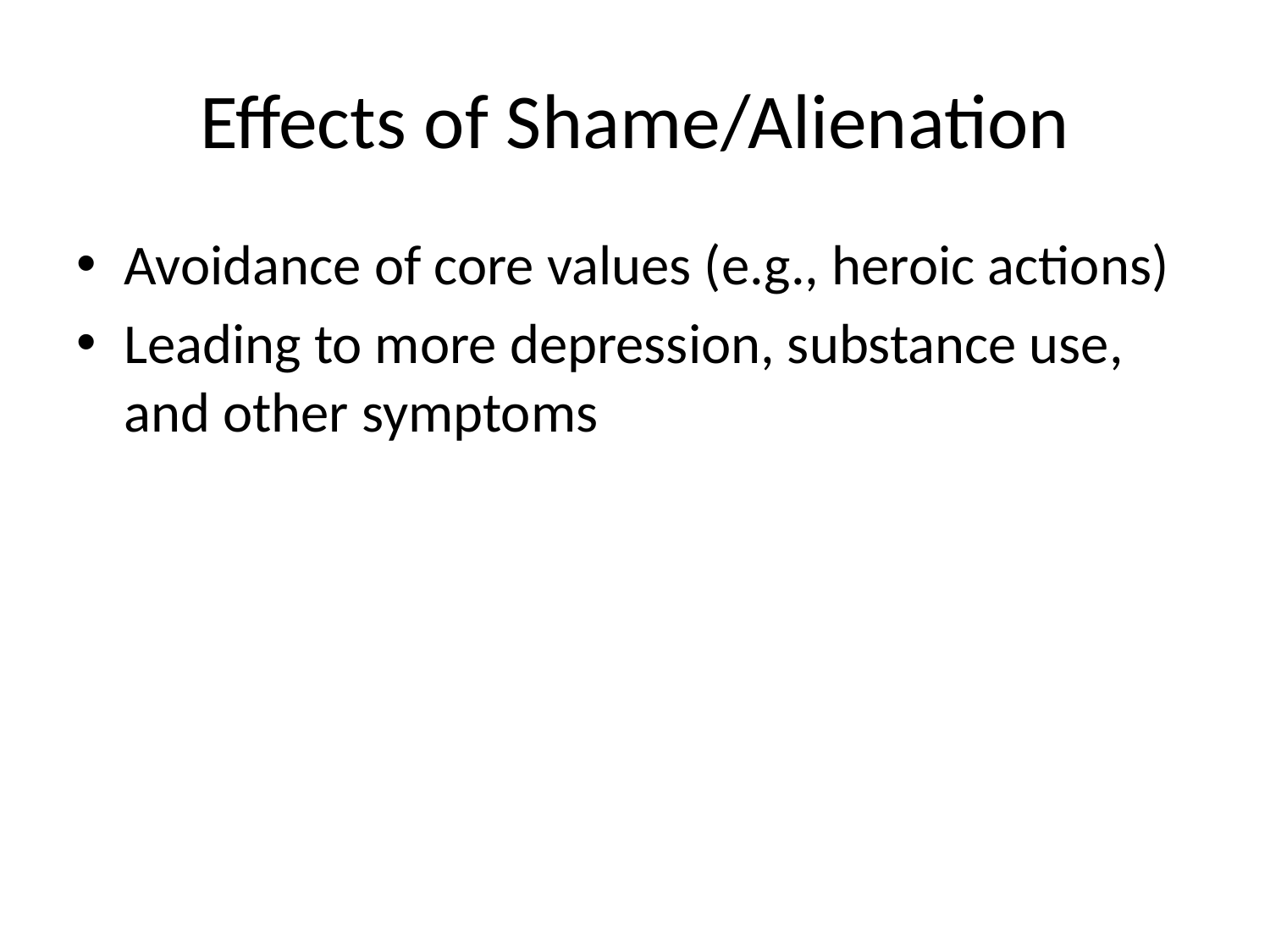

# Effects of Shame/Alienation
Avoidance of core values (e.g., heroic actions)
Leading to more depression, substance use, and other symptoms